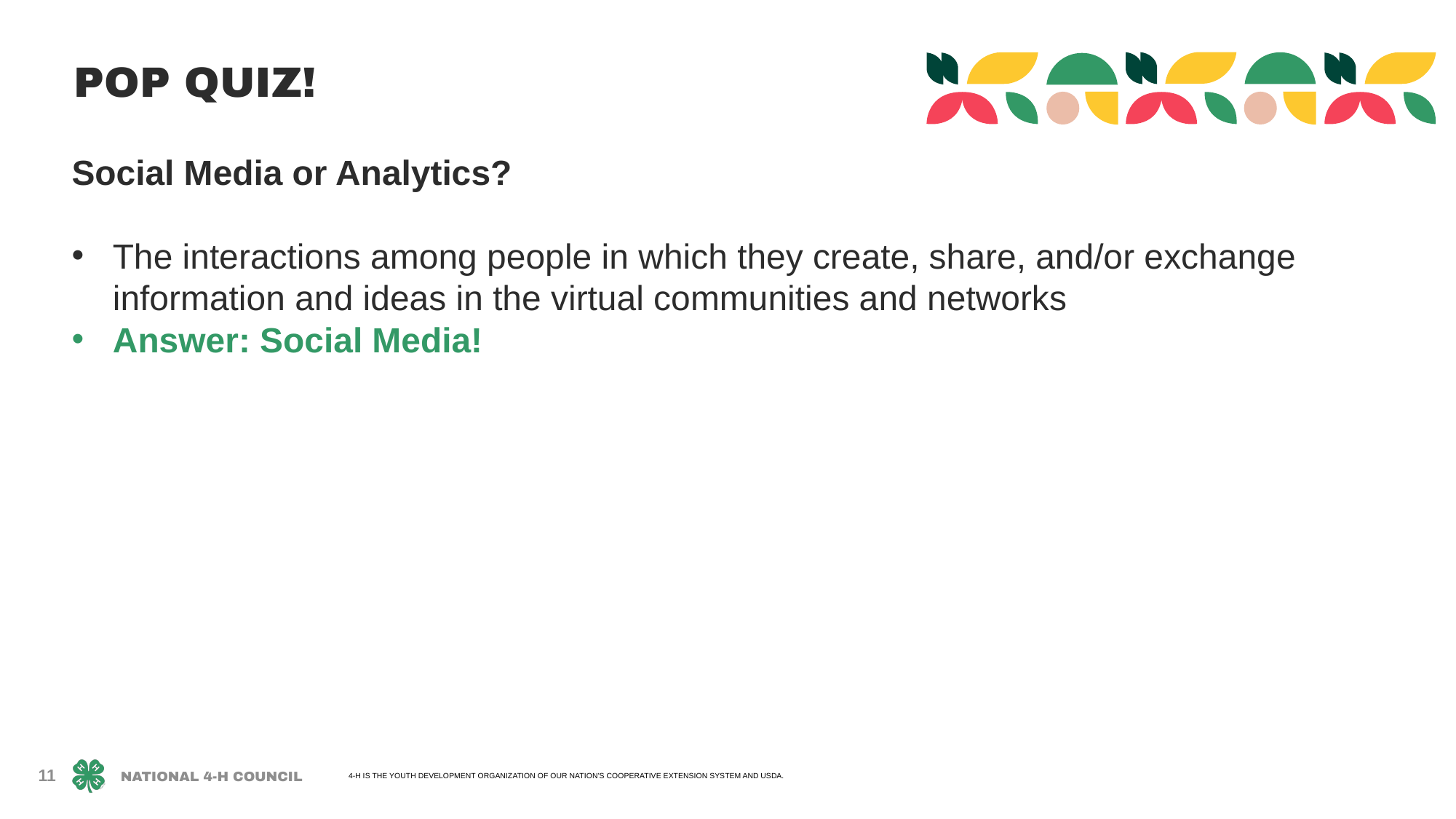

POP QUIZ!
Social Media or Analytics?

The interactions among people in which they create, share, and/or exchange information and ideas in the virtual communities and networks
Answer: Social Media!
11
NATIONAL 4-H COUNCIL